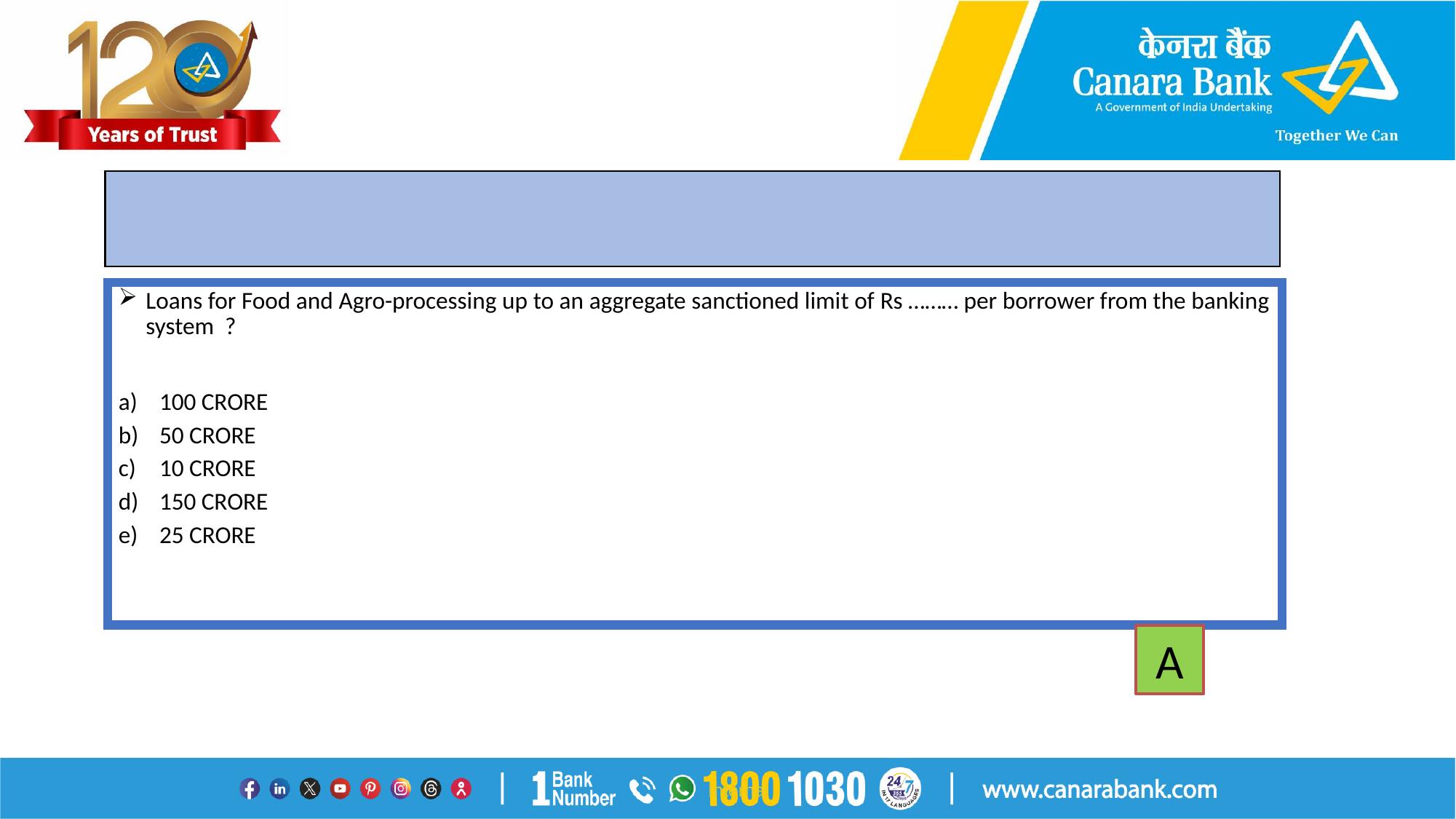

#
Loans for Food and Agro-processing up to an aggregate sanctioned limit of Rs ……… per borrower from the banking system  ?

100 CRORE
50 CRORE
10 CRORE
150 CRORE
25 CRORE
A
Internal